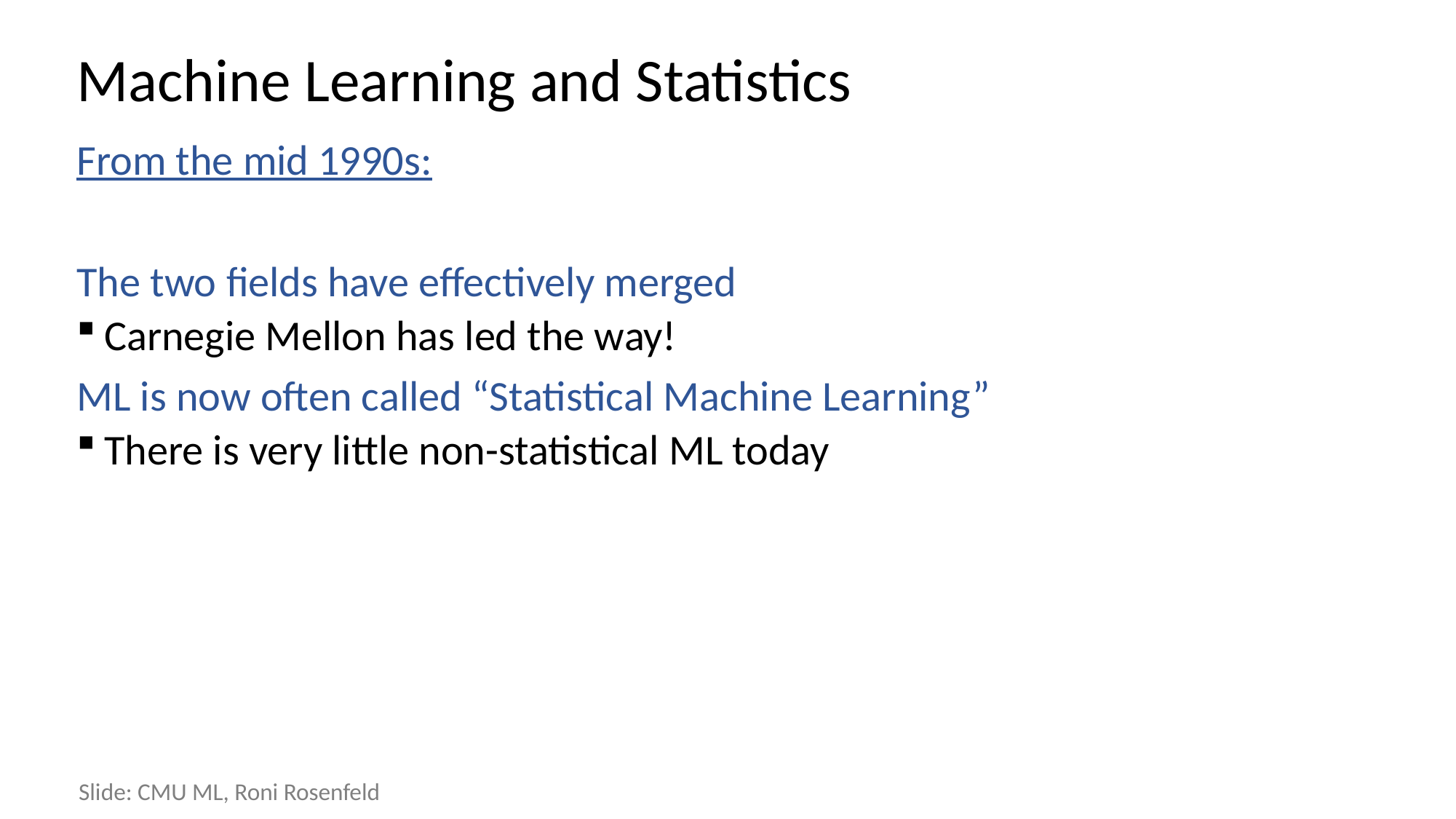

# Machine Learning and Statistics
From the mid 1990s:

The two fields have effectively merged
Carnegie Mellon has led the way!
ML is now often called “Statistical Machine Learning”
There is very little non-statistical ML today

Slide: CMU ML, Roni Rosenfeld